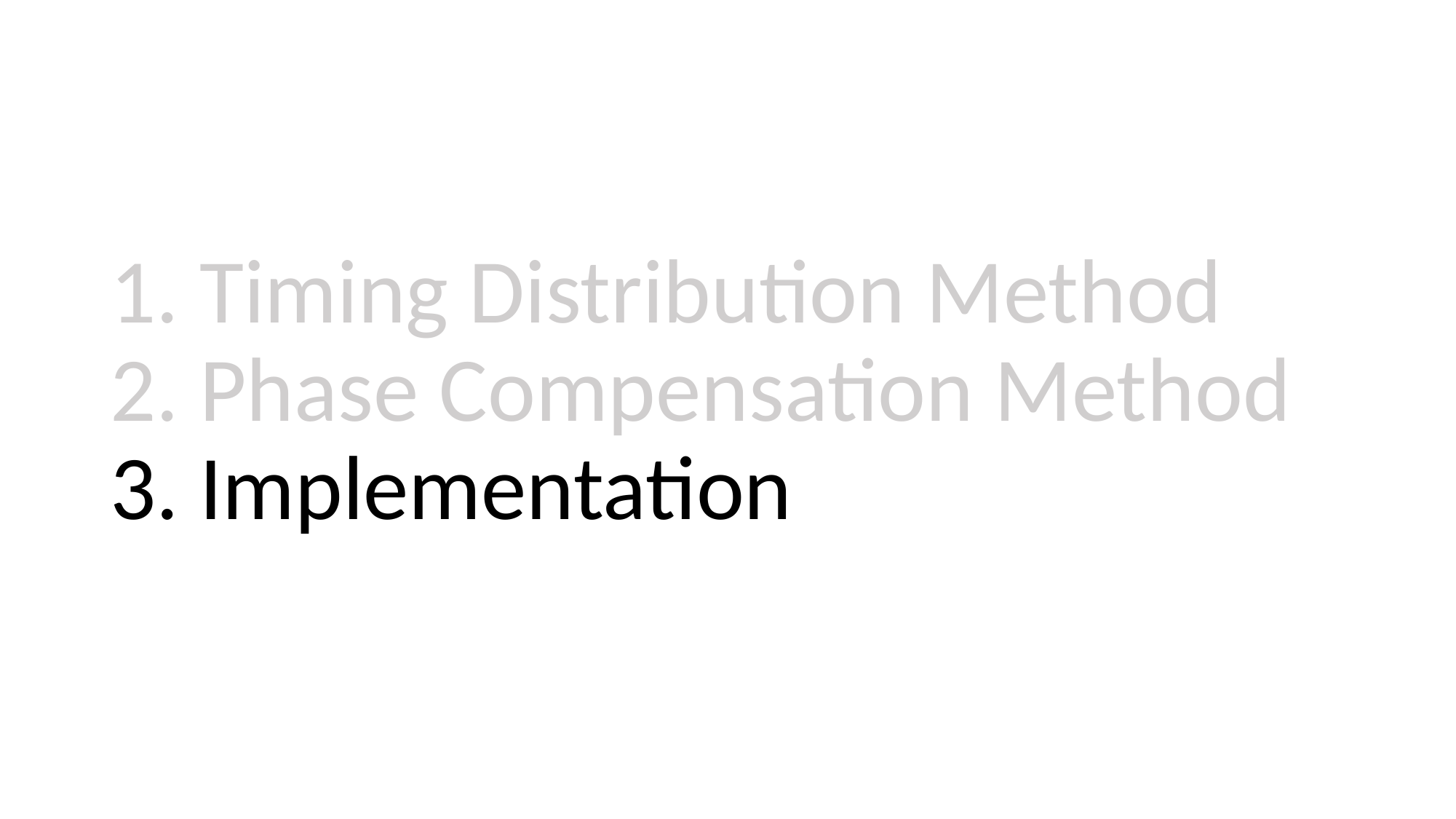

# 1. Timing Distribution Method 2. Phase Compensation Method 3. Implementation